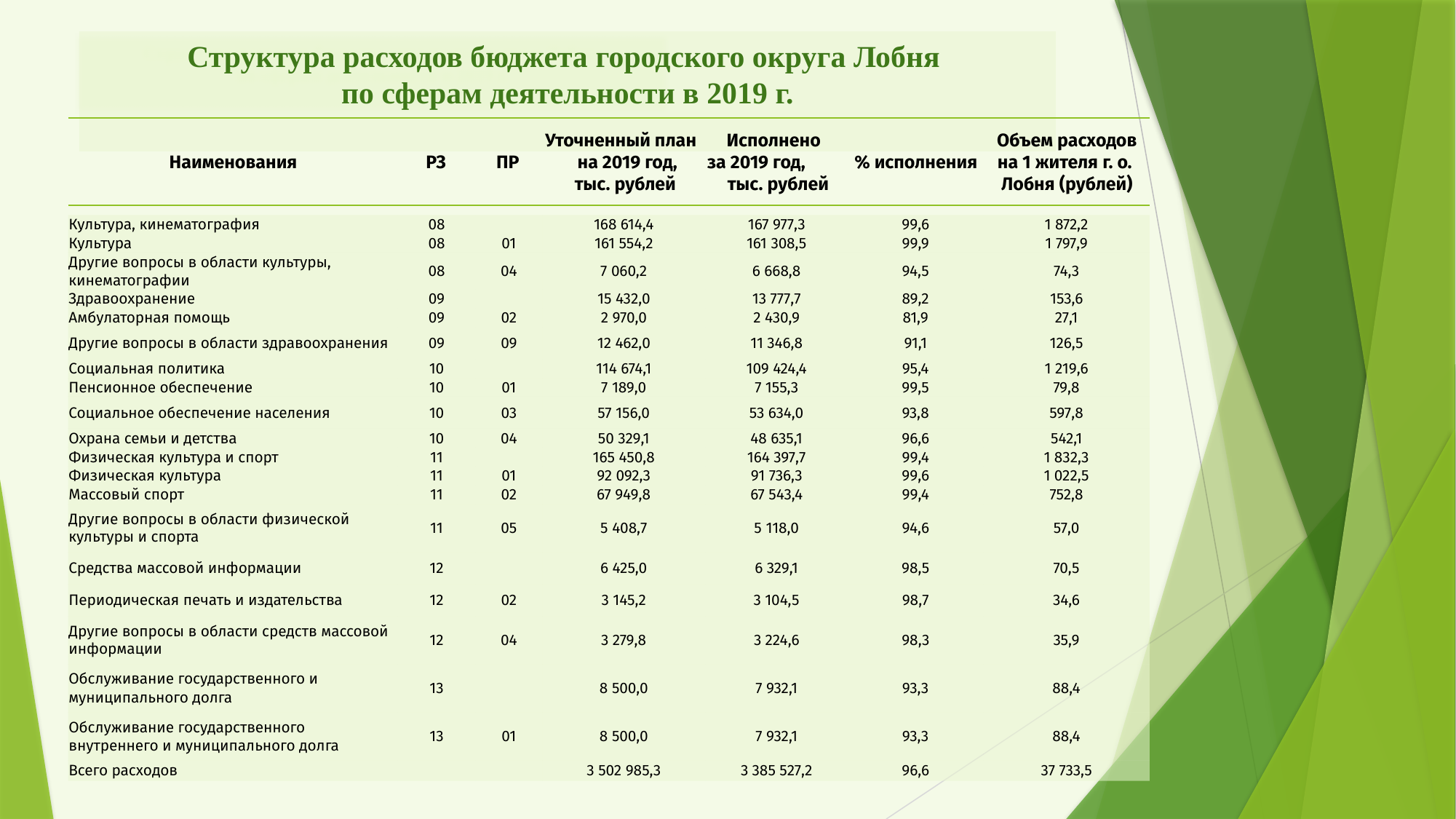

Структура расходов бюджета городского округа Лобня
по сферам деятельности в 2019 г.
| Наименования | РЗ | ПР | Уточненный план на 2019 год, тыс. рублей | Исполнено за 2019 год, тыс. рублей | % исполнения | Объем расходов на 1 жителя г. о. Лобня (рублей) |
| --- | --- | --- | --- | --- | --- | --- |
| Культура, кинематография | 08 |  | 168 614,4 | 167 977,3 | 99,6 | 1 872,2 |
| --- | --- | --- | --- | --- | --- | --- |
| Культура | 08 | 01 | 161 554,2 | 161 308,5 | 99,9 | 1 797,9 |
| Другие вопросы в области культуры, кинематографии | 08 | 04 | 7 060,2 | 6 668,8 | 94,5 | 74,3 |
| Здравоохранение | 09 |  | 15 432,0 | 13 777,7 | 89,2 | 153,6 |
| Амбулаторная помощь | 09 | 02 | 2 970,0 | 2 430,9 | 81,9 | 27,1 |
| Другие вопросы в области здравоохранения | 09 | 09 | 12 462,0 | 11 346,8 | 91,1 | 126,5 |
| Социальная политика | 10 |  | 114 674,1 | 109 424,4 | 95,4 | 1 219,6 |
| Пенсионное обеспечение | 10 | 01 | 7 189,0 | 7 155,3 | 99,5 | 79,8 |
| Социальное обеспечение населения | 10 | 03 | 57 156,0 | 53 634,0 | 93,8 | 597,8 |
| Охрана семьи и детства | 10 | 04 | 50 329,1 | 48 635,1 | 96,6 | 542,1 |
| Физическая культура и спорт | 11 |  | 165 450,8 | 164 397,7 | 99,4 | 1 832,3 |
| Физическая культура | 11 | 01 | 92 092,3 | 91 736,3 | 99,6 | 1 022,5 |
| Массовый спорт | 11 | 02 | 67 949,8 | 67 543,4 | 99,4 | 752,8 |
| Другие вопросы в области физической культуры и спорта | 11 | 05 | 5 408,7 | 5 118,0 | 94,6 | 57,0 |
| Средства массовой информации | 12 |  | 6 425,0 | 6 329,1 | 98,5 | 70,5 |
| Периодическая печать и издательства | 12 | 02 | 3 145,2 | 3 104,5 | 98,7 | 34,6 |
| Другие вопросы в области средств массовой информации | 12 | 04 | 3 279,8 | 3 224,6 | 98,3 | 35,9 |
| Обслуживание государственного и муниципального долга | 13 |  | 8 500,0 | 7 932,1 | 93,3 | 88,4 |
| Обслуживание государственного внутреннего и муниципального долга | 13 | 01 | 8 500,0 | 7 932,1 | 93,3 | 88,4 |
| Всего расходов |  |  | 3 502 985,3 | 3 385 527,2 | 96,6 | 37 733,5 |